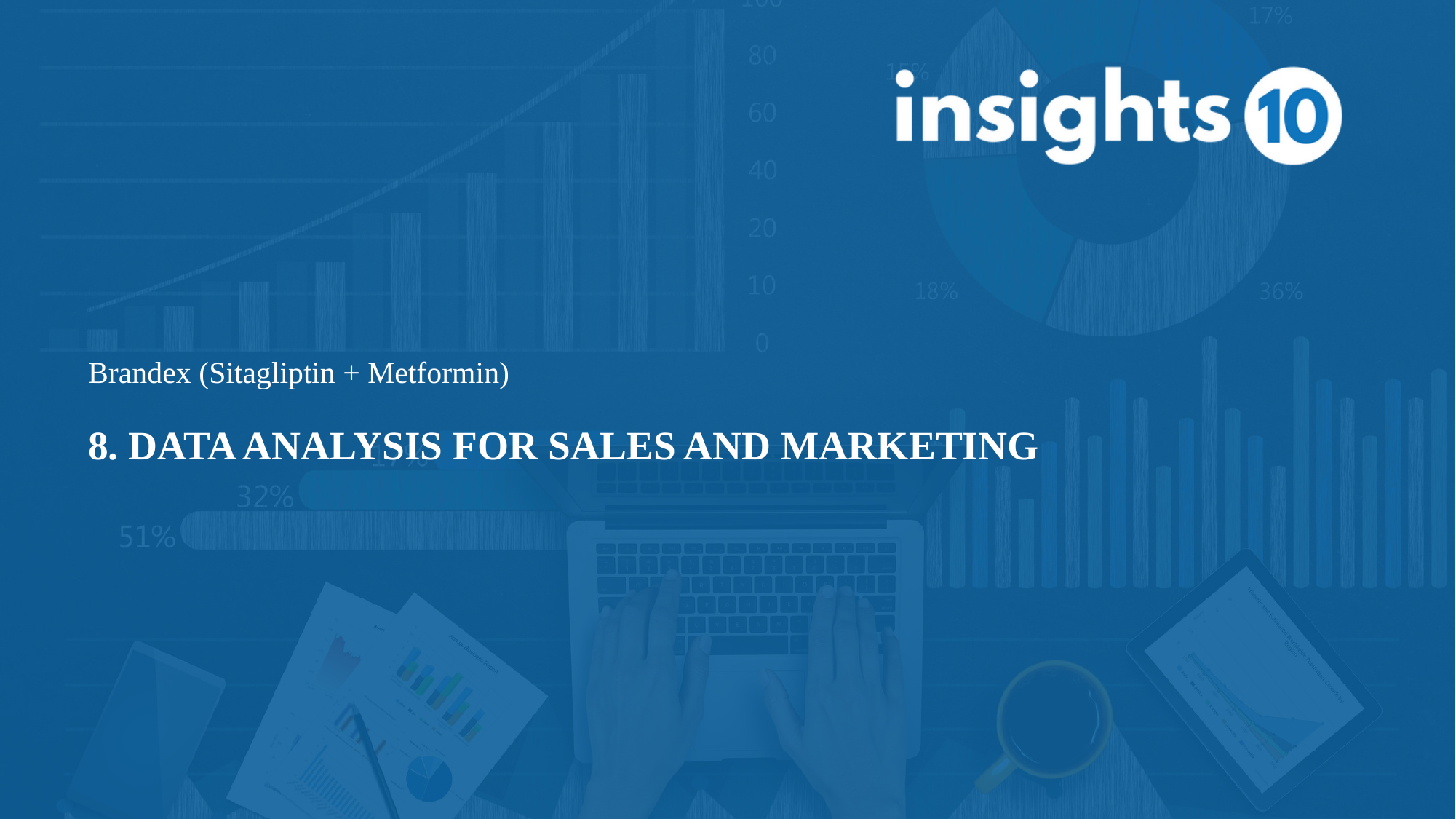

# Brandex (Sitagliptin + Metformin)
8. DATA ANALYSIS FOR SALES AND MARKETING